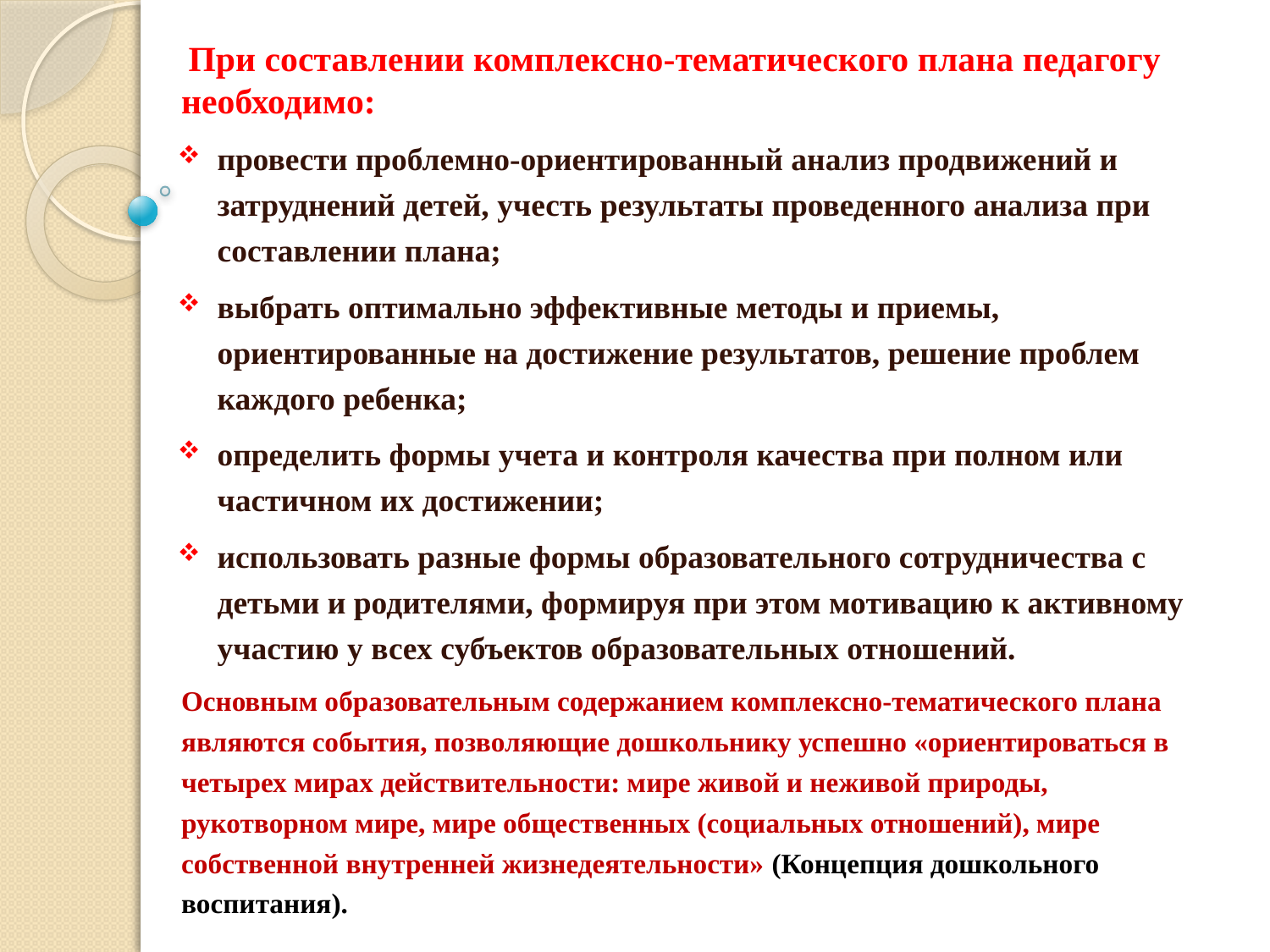

#
 При составлении комплексно-тематического плана педагогу необходимо:
провести проблемно-ориентированный анализ продвижений и затруднений детей, учесть результаты проведенного анализа при составлении плана;
выбрать оптимально эффективные методы и приемы, ориентированные на достижение результатов, решение проблем каждого ребенка;
определить формы учета и контроля качества при полном или частичном их достижении;
использовать разные формы образовательного сотрудничества с детьми и родителями, формируя при этом мотивацию к активному участию у всех субъектов образовательных отношений.
Основным образовательным содержанием комплексно-тематического плана являются события, позволяющие дошкольнику успешно «ориентироваться в четырех мирах действительности: мире живой и неживой природы, рукотворном мире, мире общественных (социальных отношений), мире собственной внутренней жизнедеятельности» (Концепция дошкольного воспитания).